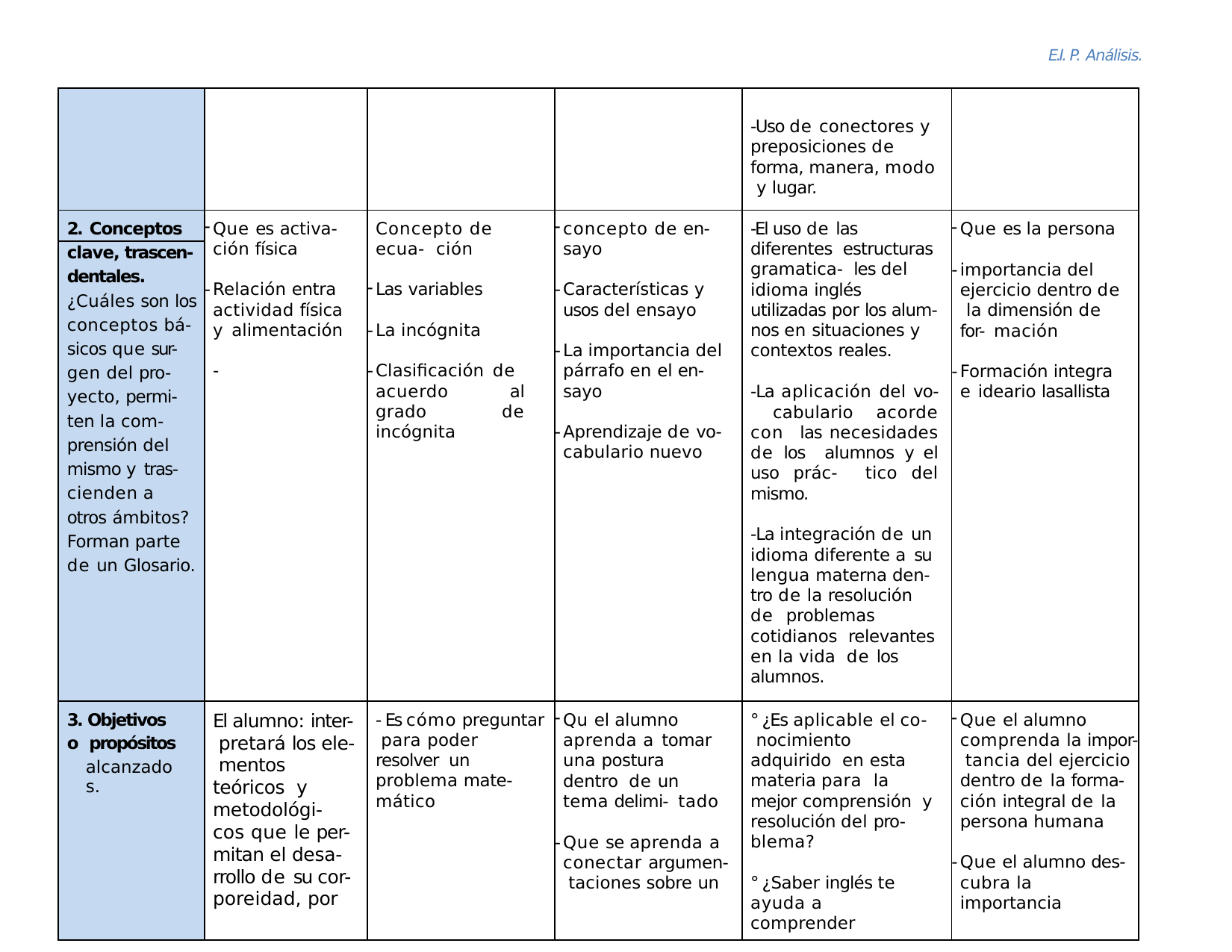

E.I. P. Análisis.
|  |  |  |  | -Uso de conectores y preposiciones de forma, manera, modo y lugar. |  |
| --- | --- | --- | --- | --- | --- |
| 2. Conceptos | Que es activa- ción física Relación entra actividad física y alimentación - | Concepto de ecua- ción Las variables La incógnita Clasificación de acuerdo al grado de incógnita | concepto de en- sayo Características y usos del ensayo La importancia del párrafo en el en- sayo Aprendizaje de vo- cabulario nuevo | -El uso de las diferentes estructuras gramatica- les del idioma inglés utilizadas por los alum- nos en situaciones y contextos reales. -La aplicación del vo- cabulario acorde con las necesidades de los alumnos y el uso prác- tico del mismo. -La integración de un idioma diferente a su lengua materna den- tro de la resolución de problemas cotidianos relevantes en la vida de los alumnos. | Que es la persona importancia del ejercicio dentro de la dimensión de for- mación Formación integra e ideario lasallista |
| clave, trascen- |  |  |  |  |  |
| dentales. |  |  |  |  |  |
| ¿Cuáles son los |  |  |  |  |  |
| conceptos bá- |  |  |  |  |  |
| sicos que sur- |  |  |  |  |  |
| gen del pro- |  |  |  |  |  |
| yecto, permi- |  |  |  |  |  |
| ten la com- |  |  |  |  |  |
| prensión del |  |  |  |  |  |
| mismo y tras- |  |  |  |  |  |
| cienden a |  |  |  |  |  |
| otros ámbitos? |  |  |  |  |  |
| Forman parte |  |  |  |  |  |
| de un Glosario. |  |  |  |  |  |
| 3. Objetivos o propósitos alcanzados. | El alumno: inter- pretará los ele- mentos teóricos y metodológi- cos que le per- mitan el desa- rrollo de su cor- poreidad, por | - Es cómo preguntar para poder resolver un problema mate- mático | Qu el alumno aprenda a tomar una postura dentro de un tema delimi- tado Que se aprenda a conectar argumen- taciones sobre un | ° ¿Es aplicable el co- nocimiento adquirido en esta materia para la mejor comprensión y resolución del pro- blema? ° ¿Saber inglés te ayuda a comprender | Que el alumno comprenda la impor- tancia del ejercicio dentro de la forma- ción integral de la persona humana Que el alumno des- cubra la importancia |